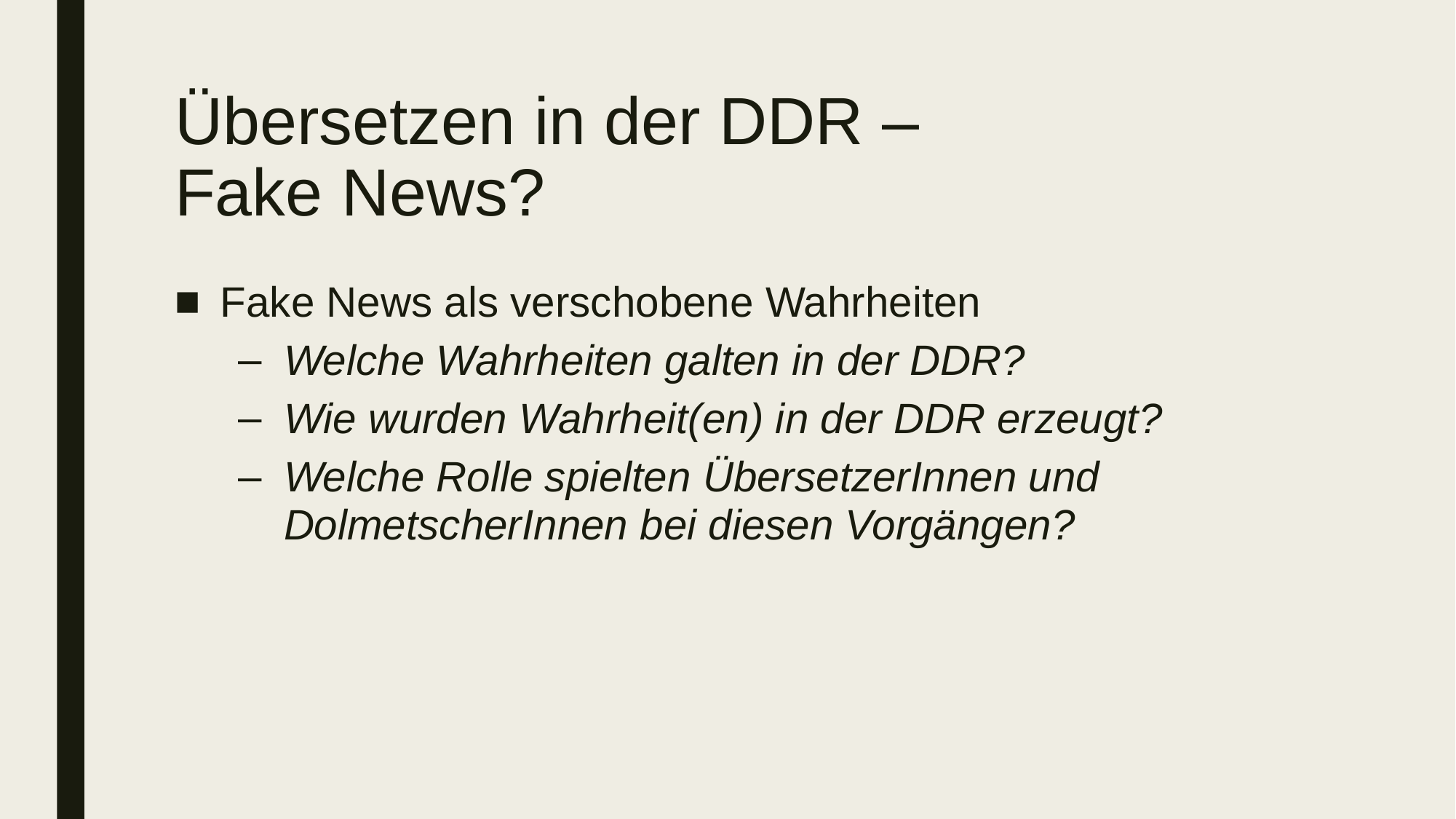

# Übersetzen in der DDR – Fake News?
Fake News als verschobene Wahrheiten
Welche Wahrheiten galten in der DDR?
Wie wurden Wahrheit(en) in der DDR erzeugt?
Welche Rolle spielten ÜbersetzerInnen und DolmetscherInnen bei diesen Vorgängen?